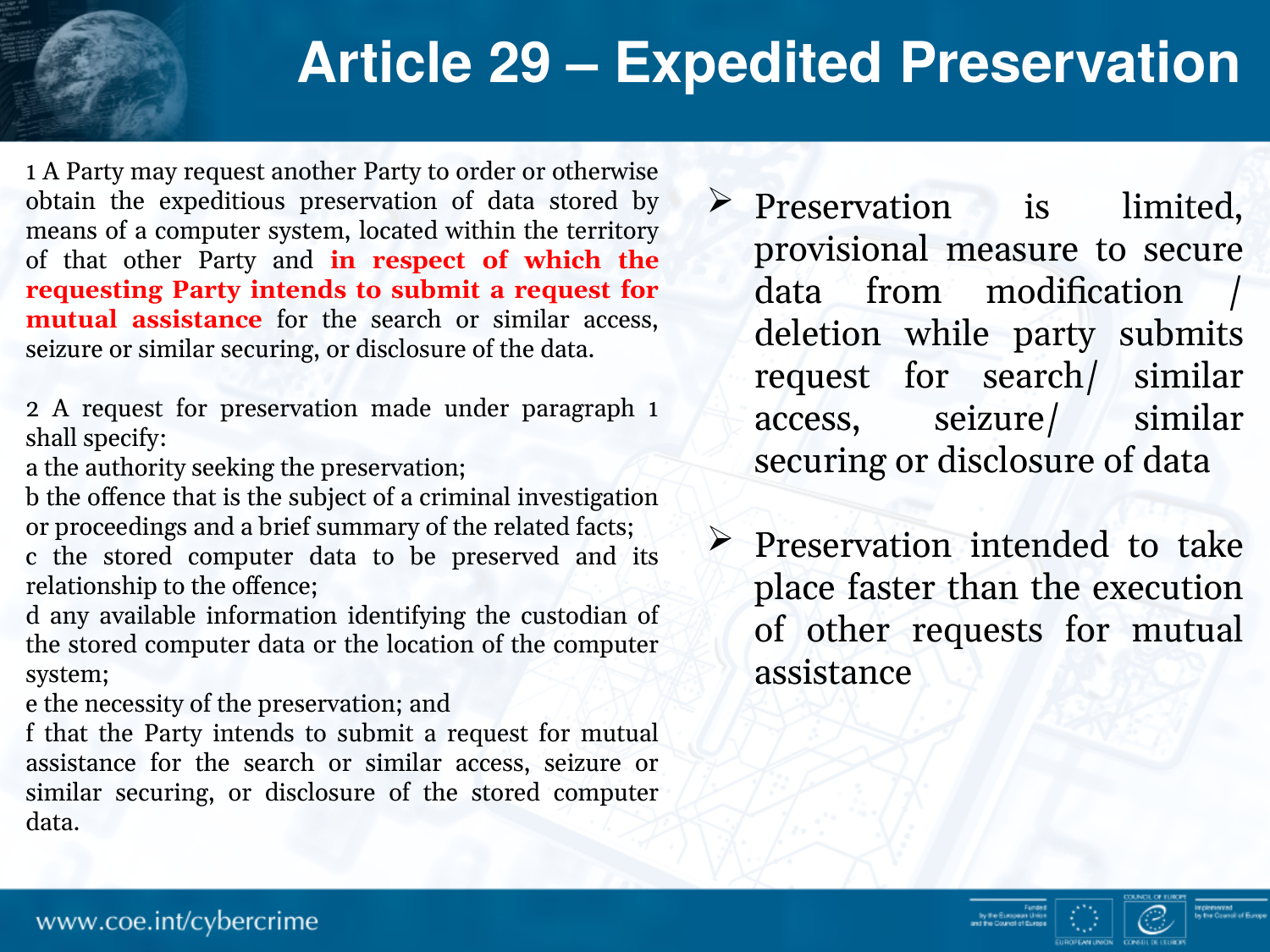

Article 29 – Expedited Preservation
1 A Party may request another Party to order or otherwise obtain the expeditious preservation of data stored by means of a computer system, located within the territory of that other Party and in respect of which the requesting Party intends to submit a request for mutual assistance for the search or similar access, seizure or similar securing, or disclosure of the data.

2 A request for preservation made under paragraph 1 shall specify:
a the authority seeking the preservation;
b the offence that is the subject of a criminal investigation or proceedings and a brief summary of the related facts;
c the stored computer data to be preserved and its relationship to the offence;
d any available information identifying the custodian of the stored computer data or the location of the computer system;
e the necessity of the preservation; and
f that the Party intends to submit a request for mutual assistance for the search or similar access, seizure or similar securing, or disclosure of the stored computer data.
Preservation is limited, provisional measure to secure data from modification / deletion while party submits request for search/ similar access, seizure/ similar securing or disclosure of data

Preservation intended to take place faster than the execution of other requests for mutual assistance